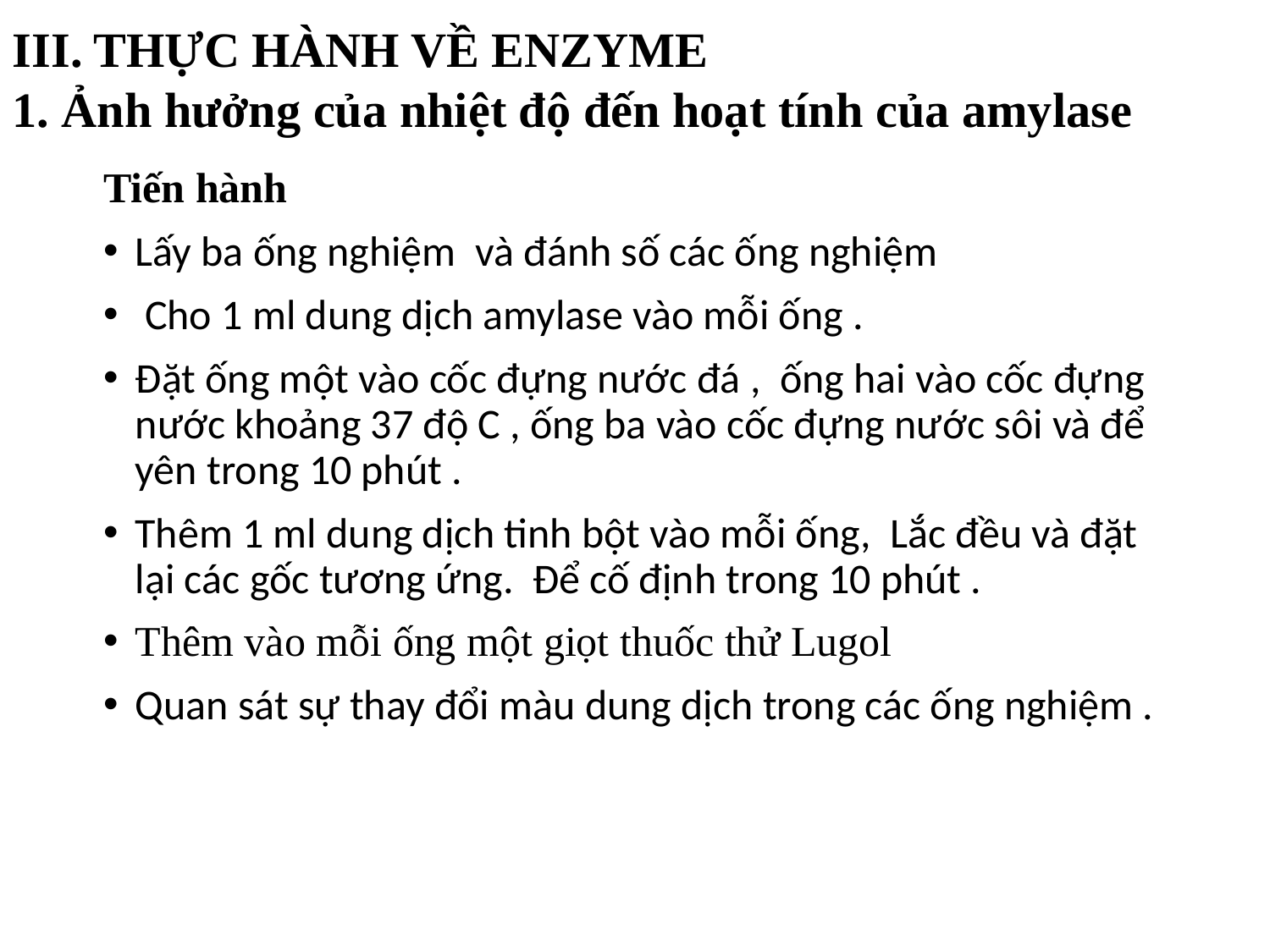

III. THỰC HÀNH VỀ ENZYME
1. Ảnh hưởng của nhiệt độ đến hoạt tính của amylase
Tiến hành
Lấy ba ống nghiệm  và đánh số các ống nghiệm
 Cho 1 ml dung dịch amylase vào mỗi ống .
Đặt ống một vào cốc đựng nước đá ,  ống hai vào cốc đựng nước khoảng 37 độ C , ống ba vào cốc đựng nước sôi và để yên trong 10 phút .
Thêm 1 ml dung dịch tinh bột vào mỗi ống,  Lắc đều và đặt lại các gốc tương ứng.  Để cố định trong 10 phút .
Thêm vào mỗi ống một giọt thuốc thử Lugol
Quan sát sự thay đổi màu dung dịch trong các ống nghiệm .